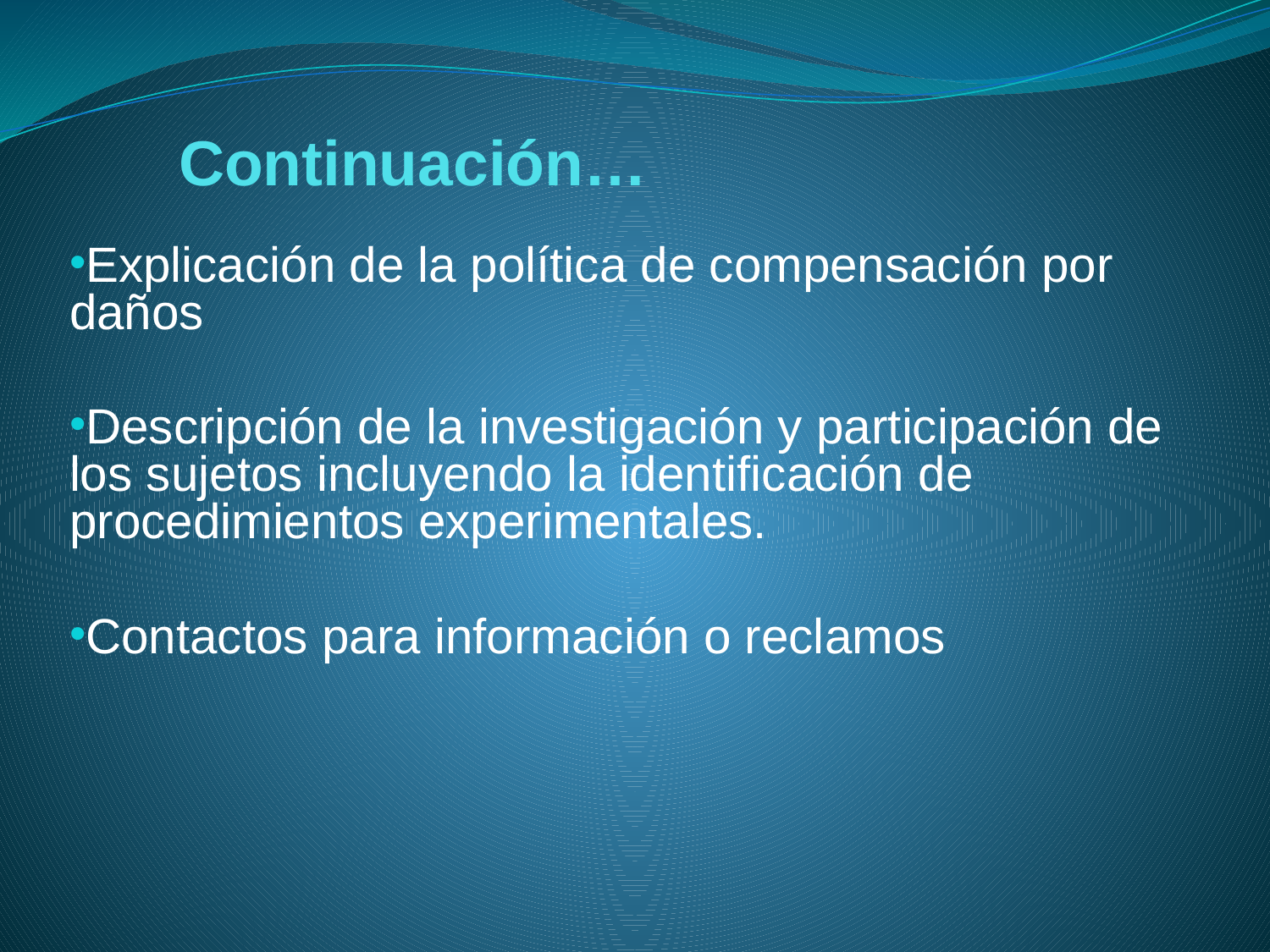

# Continuación…
Explicación de la política de compensación por daños

Descripción de la investigación y participación de los sujetos incluyendo la identificación de procedimientos experimentales.

Contactos para información o reclamos